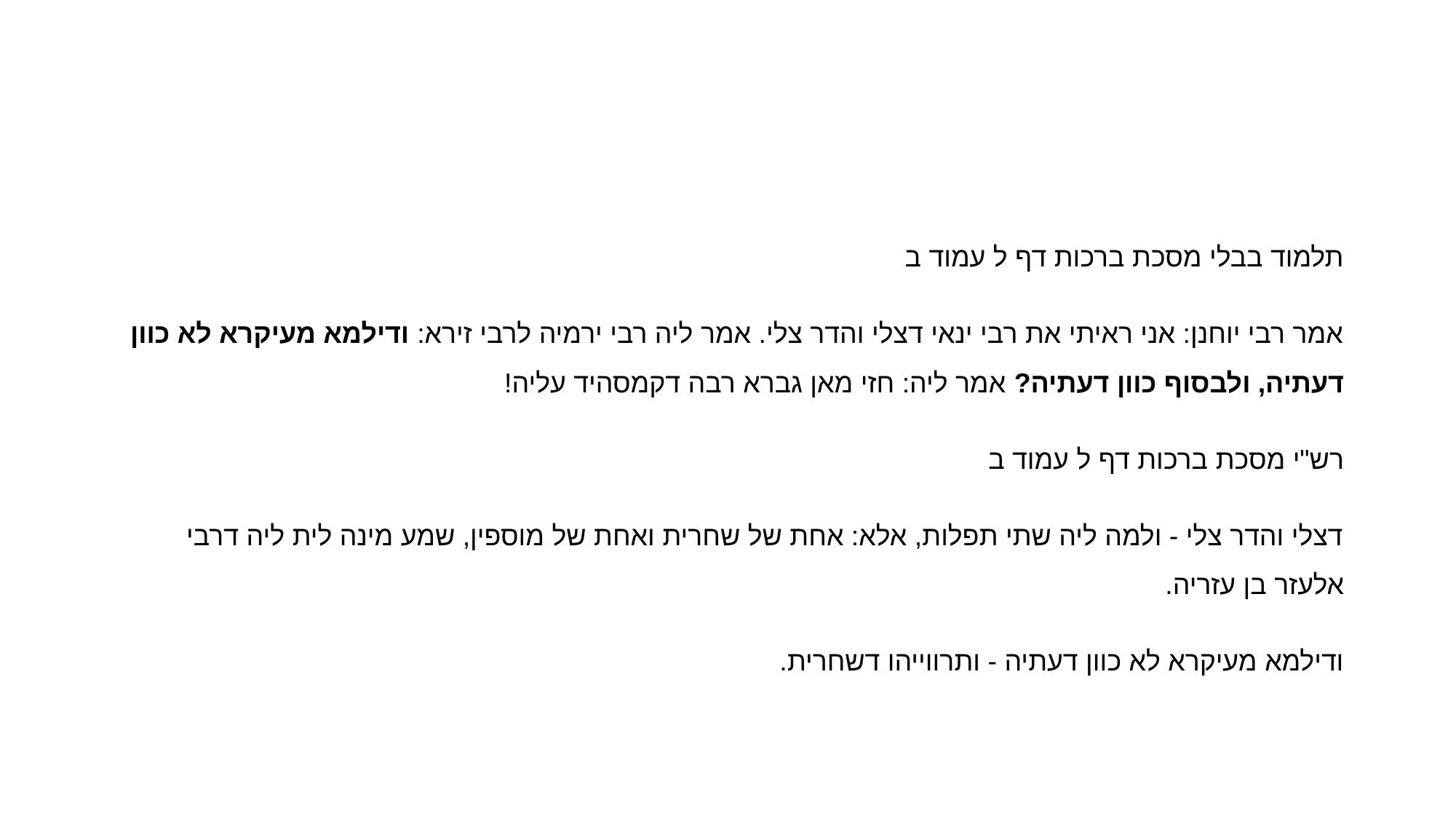

#
תלמוד בבלי מסכת ברכות דף ל עמוד ב
אמר רבי יוחנן: אני ראיתי את רבי ינאי דצלי והדר צלי. אמר ליה רבי ירמיה לרבי זירא: ודילמא מעיקרא לא כוון דעתיה, ולבסוף כוון דעתיה? אמר ליה: חזי מאן גברא רבה דקמסהיד עליה!
רש"י מסכת ברכות דף ל עמוד ב
דצלי והדר צלי - ולמה ליה שתי תפלות, אלא: אחת של שחרית ואחת של מוספין, שמע מינה לית ליה דרבי אלעזר בן עזריה.
ודילמא מעיקרא לא כוון דעתיה - ותרווייהו דשחרית.